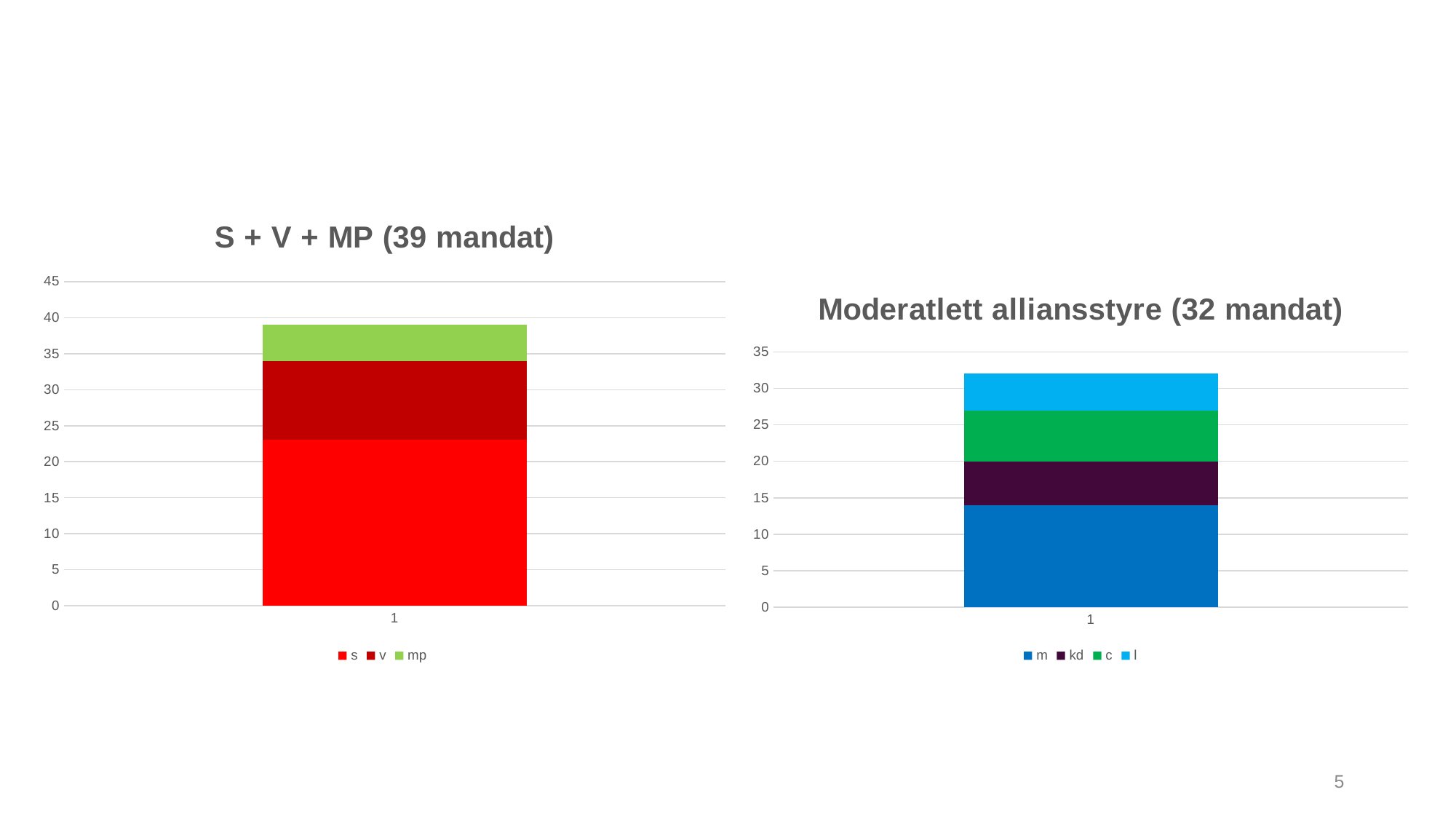

### Chart: S + V + MP (39 mandat)

| Category | s | v | mp  |
|---|---|---|---|

### Chart: Moderatlett alliansstyre (32 mandat)

| Category | m | kd | c | l |
|---|---|---|---|---|
5